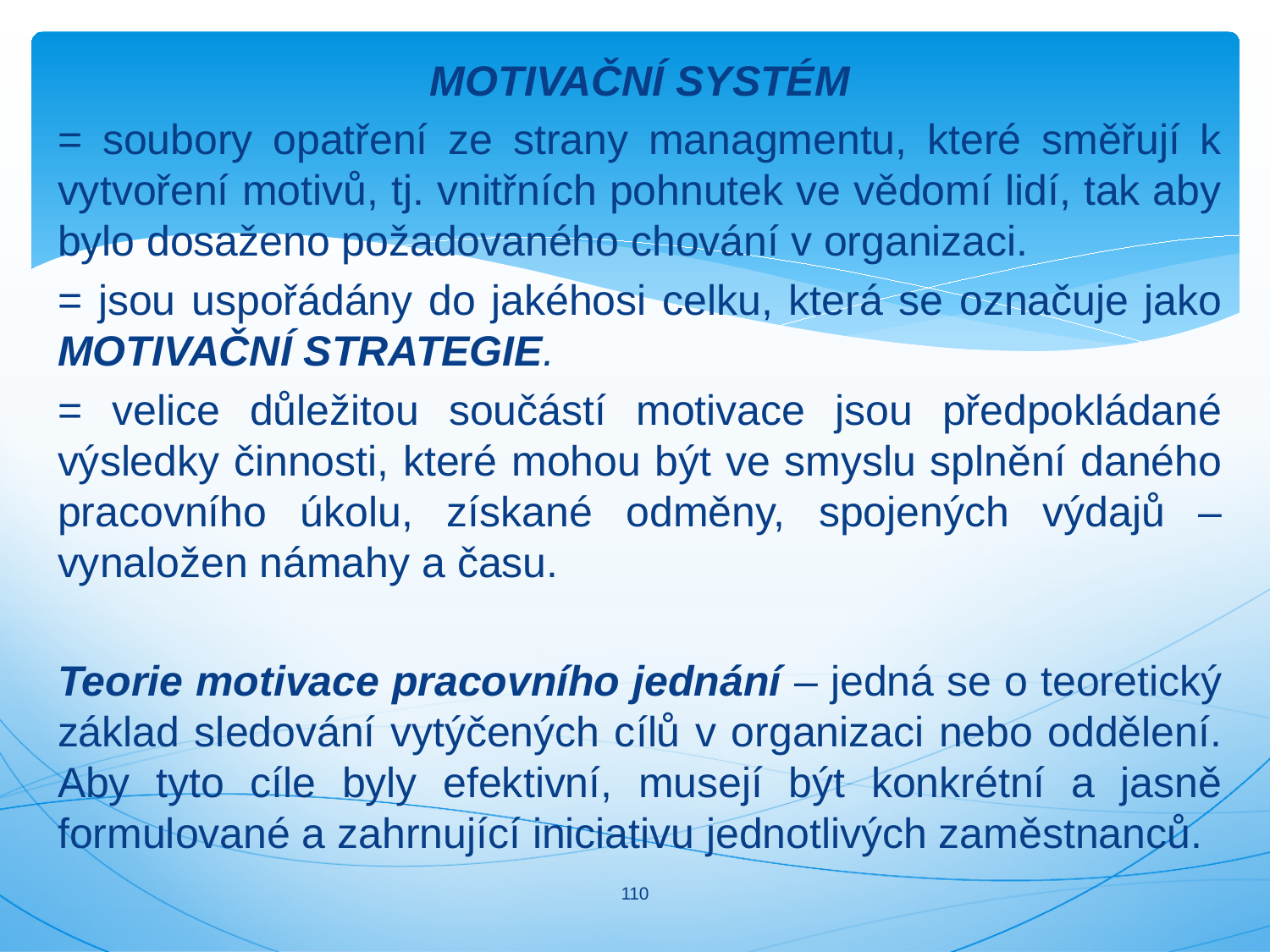

MOTIVAČNÍ SYSTÉM
= soubory opatření ze strany managmentu, které směřují k vytvoření motivů, tj. vnitřních pohnutek ve vědomí lidí, tak aby bylo dosaženo požadovaného chování v organizaci.
= jsou uspořádány do jakéhosi celku, která se označuje jako MOTIVAČNÍ STRATEGIE.
= velice důležitou součástí motivace jsou předpokládané výsledky činnosti, které mohou být ve smyslu splnění daného pracovního úkolu, získané odměny, spojených výdajů – vynaložen námahy a času.

Teorie motivace pracovního jednání – jedná se o teoretický základ sledování vytýčených cílů v organizaci nebo oddělení. Aby tyto cíle byly efektivní, musejí být konkrétní a jasně formulované a zahrnující iniciativu jednotlivých zaměstnanců.
#
110